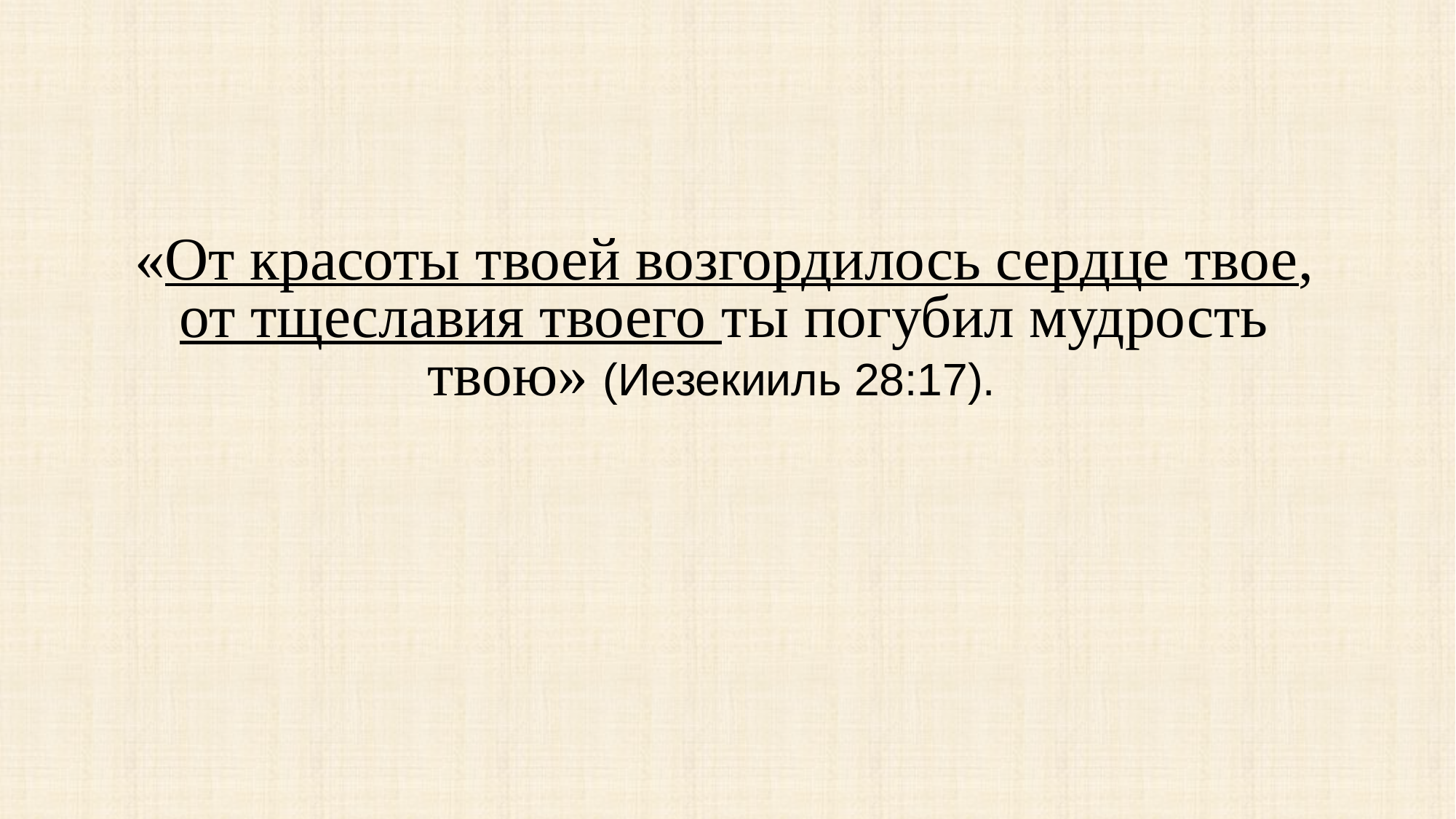

«От красоты твоей возгордилось сердце твое, от тщеславия твоего ты погубил мудрость твою» (Иезекииль 28:17).